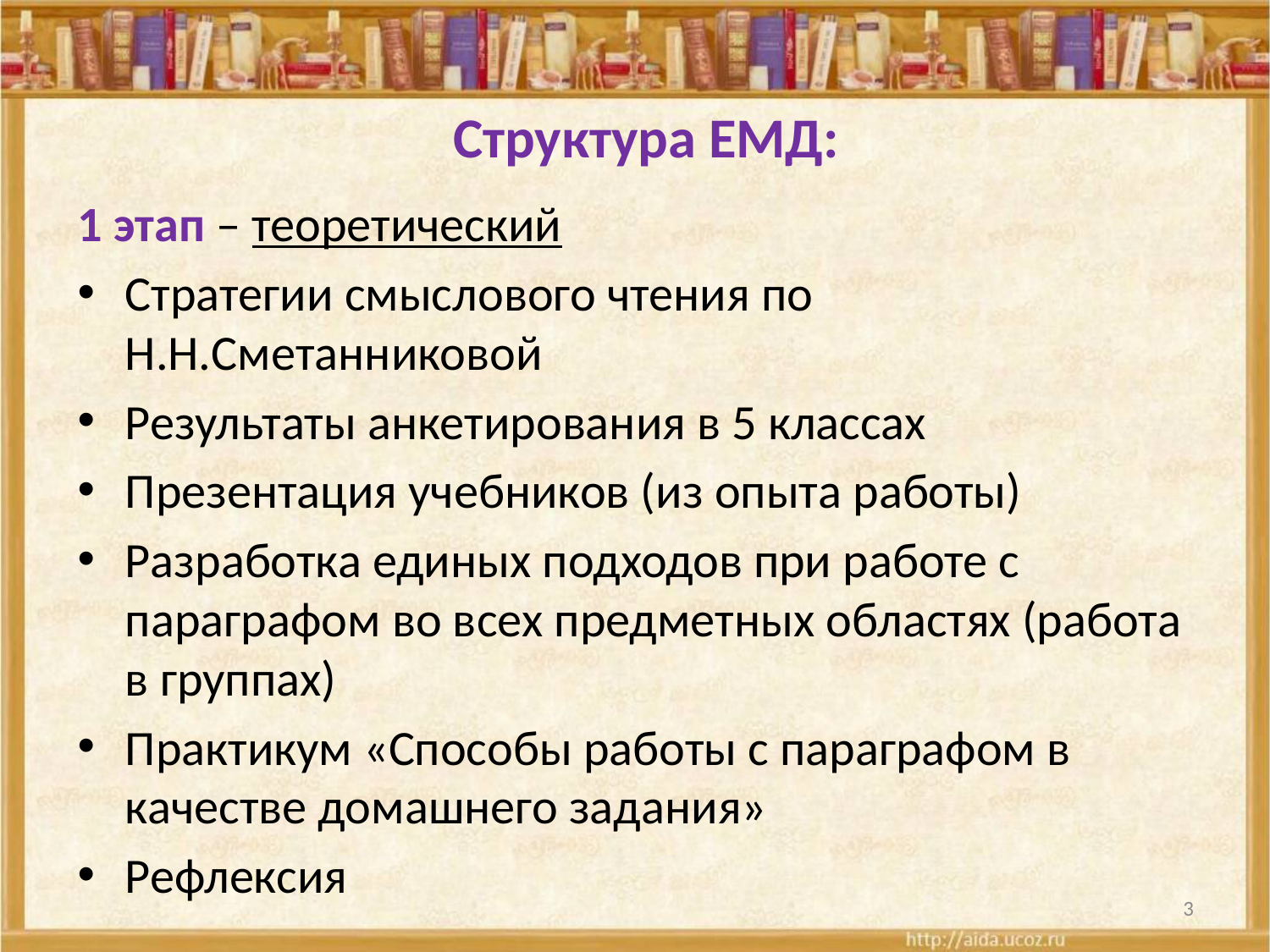

# Структура ЕМД:
1 этап – теоретический
Стратегии смыслового чтения по Н.Н.Сметанниковой
Результаты анкетирования в 5 классах
Презентация учебников (из опыта работы)
Разработка единых подходов при работе с параграфом во всех предметных областях (работа в группах)
Практикум «Способы работы с параграфом в качестве домашнего задания»
Рефлексия
3